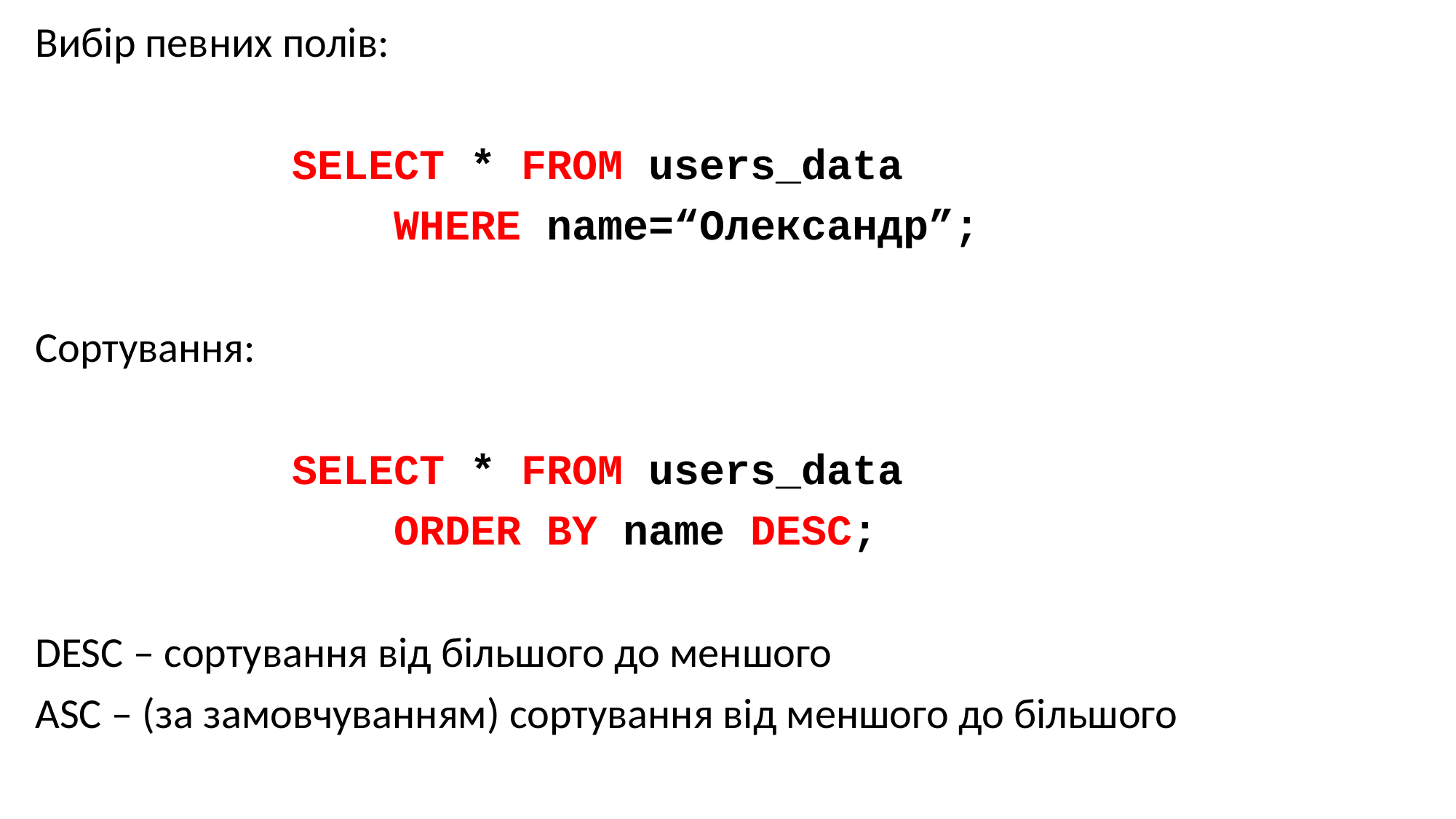

Вибір певних полів:

SELECT * FROM users_data
    WHERE name=“Олександр”;

Сортування:

SELECT * FROM users_data
    ORDER BY name DESC;

DESC – сортування від більшого до меншого
ASC – (за замовчуванням) сортування від меншого до більшого